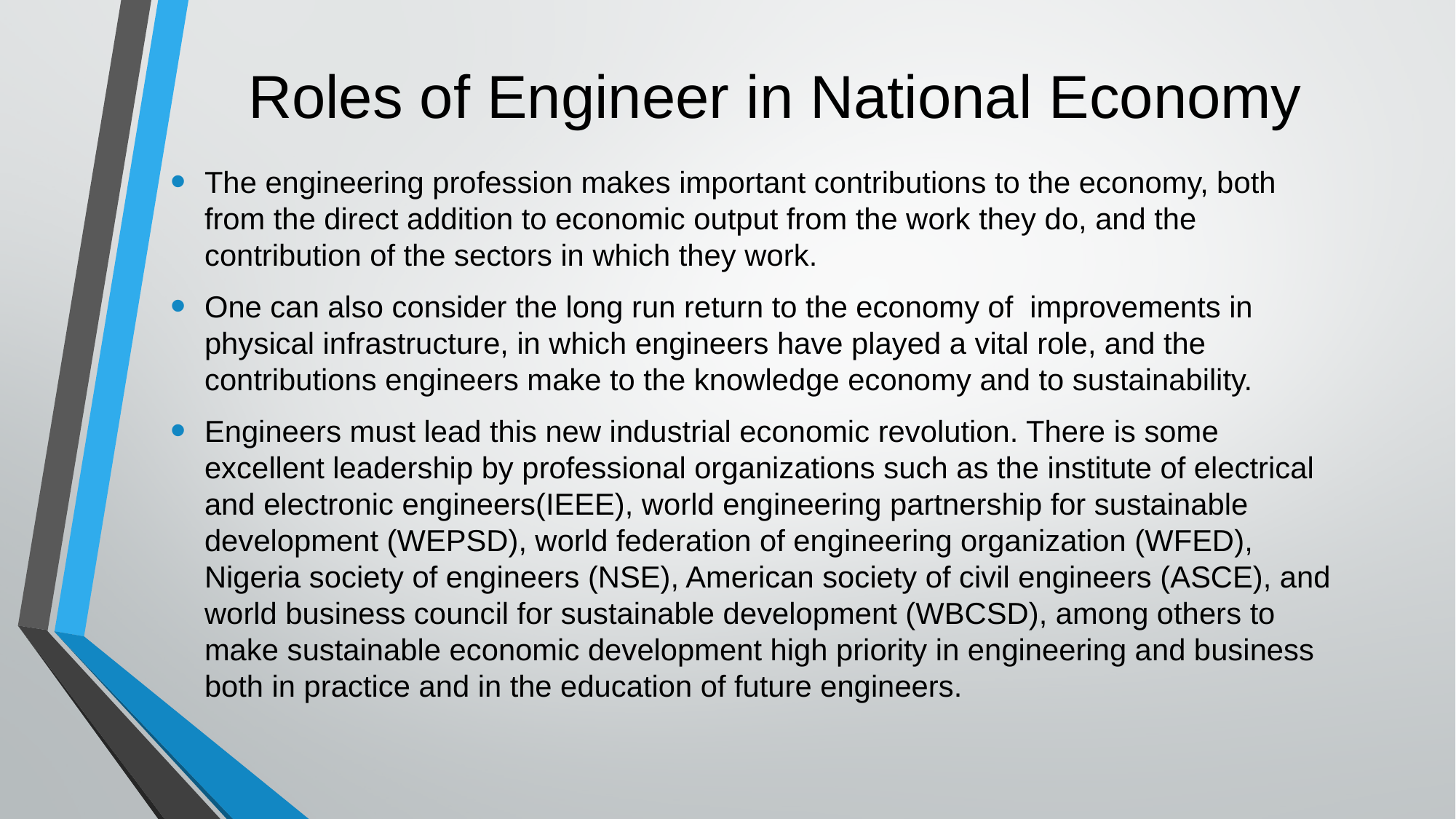

# Roles of Engineer in National Economy
The engineering profession makes important contributions to the economy, both from the direct addition to economic output from the work they do, and the contribution of the sectors in which they work.
One can also consider the long run return to the economy of  improvements in physical infrastructure, in which engineers have played a vital role, and the contributions engineers make to the knowledge economy and to sustainability.
Engineers must lead this new industrial economic revolution. There is some excellent leadership by professional organizations such as the institute of electrical and electronic engineers(IEEE), world engineering partnership for sustainable development (WEPSD), world federation of engineering organization (WFED), Nigeria society of engineers (NSE), American society of civil engineers (ASCE), and world business council for sustainable development (WBCSD), among others to make sustainable economic development high priority in engineering and business both in practice and in the education of future engineers.